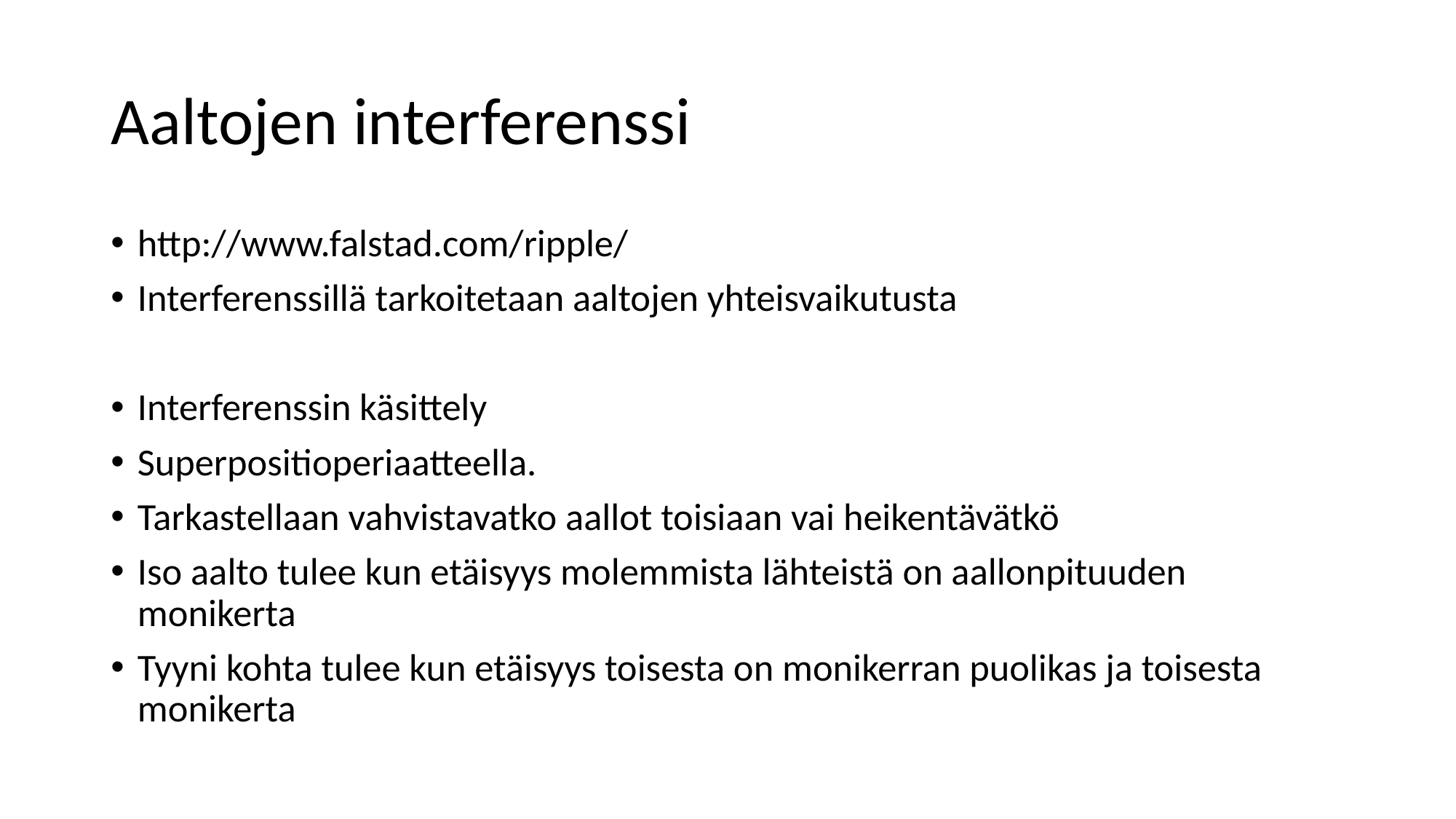

# Aaltojen interferenssi
http://www.falstad.com/ripple/
Interferenssillä tarkoitetaan aaltojen yhteisvaikutusta

Interferenssin käsittely
Superpositioperiaatteella.
Tarkastellaan vahvistavatko aallot toisiaan vai heikentävätkö
Iso aalto tulee kun etäisyys molemmista lähteistä on aallonpituuden monikerta
Tyyni kohta tulee kun etäisyys toisesta on monikerran puolikas ja toisesta monikerta